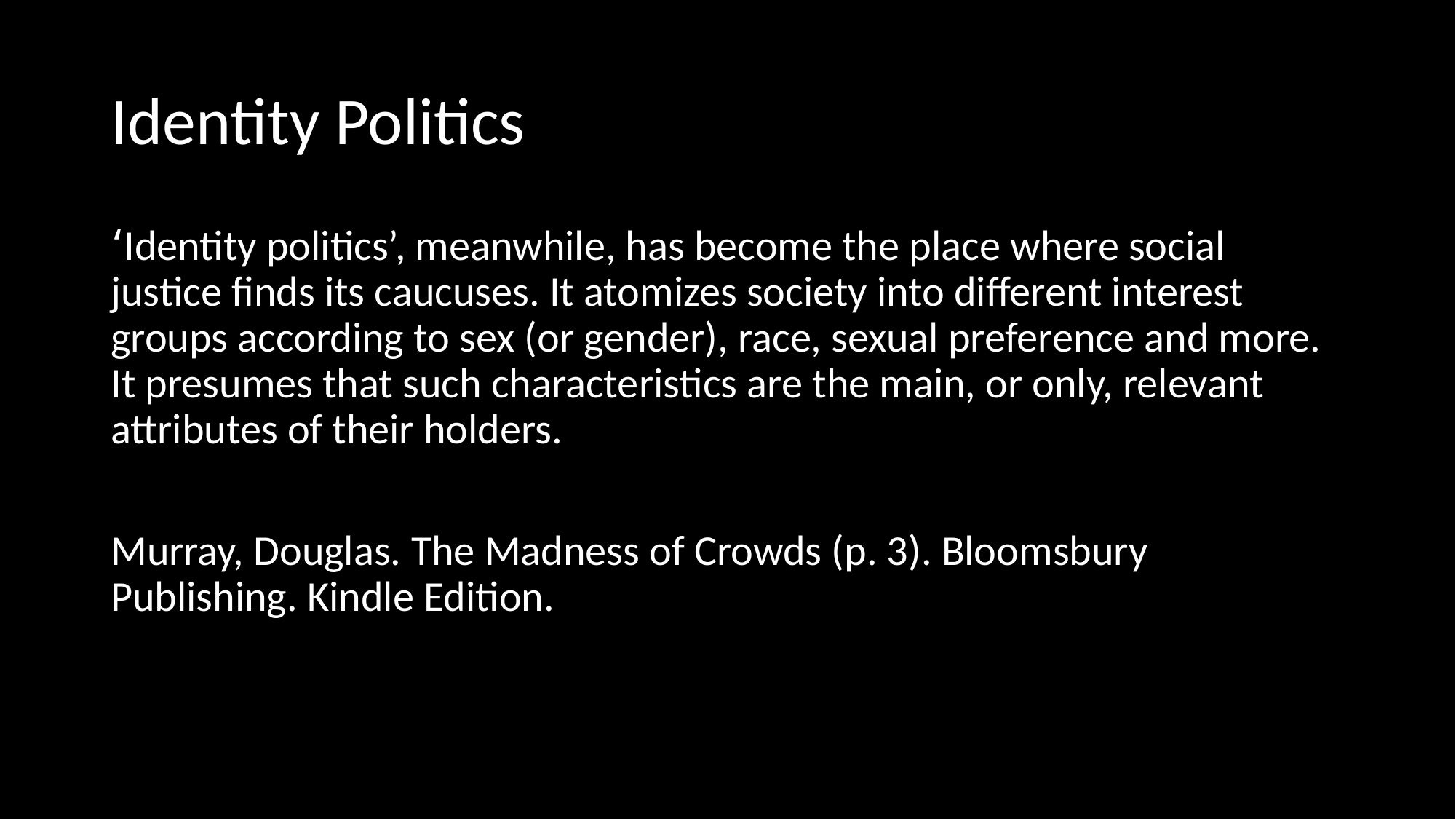

# Identity Politics
﻿‘Identity politics’, meanwhile, has become the place where social justice finds its caucuses. It atomizes society into different interest groups according to sex (or gender), race, sexual preference and more. It presumes that such characteristics are the main, or only, relevant attributes of their holders.

Murray, Douglas. The Madness of Crowds (p. 3). Bloomsbury Publishing. Kindle Edition.